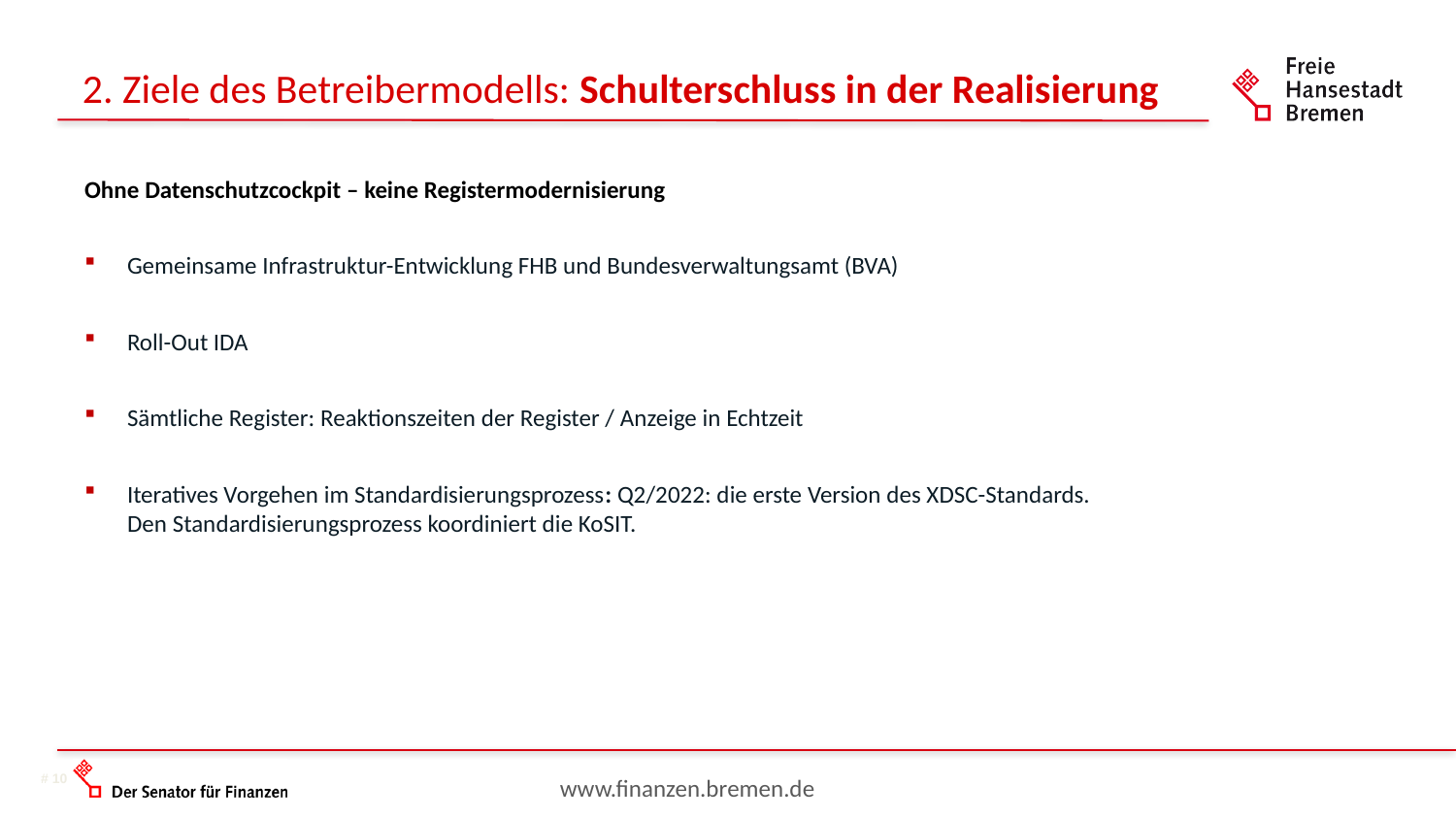

2. Ziele des Betreibermodells: Schulterschluss in der Realisierung

Ohne Datenschutzcockpit – keine Registermodernisierung

Gemeinsame Infrastruktur-Entwicklung FHB und Bundesverwaltungsamt (BVA)

Roll-Out IDA

Sämtliche Register: Reaktionszeiten der Register / Anzeige in Echtzeit

Iteratives Vorgehen im Standardisierungsprozess: Q2/2022: die erste Version des XDSC-Standards.
Den Standardisierungsprozess koordiniert die KoSIT.